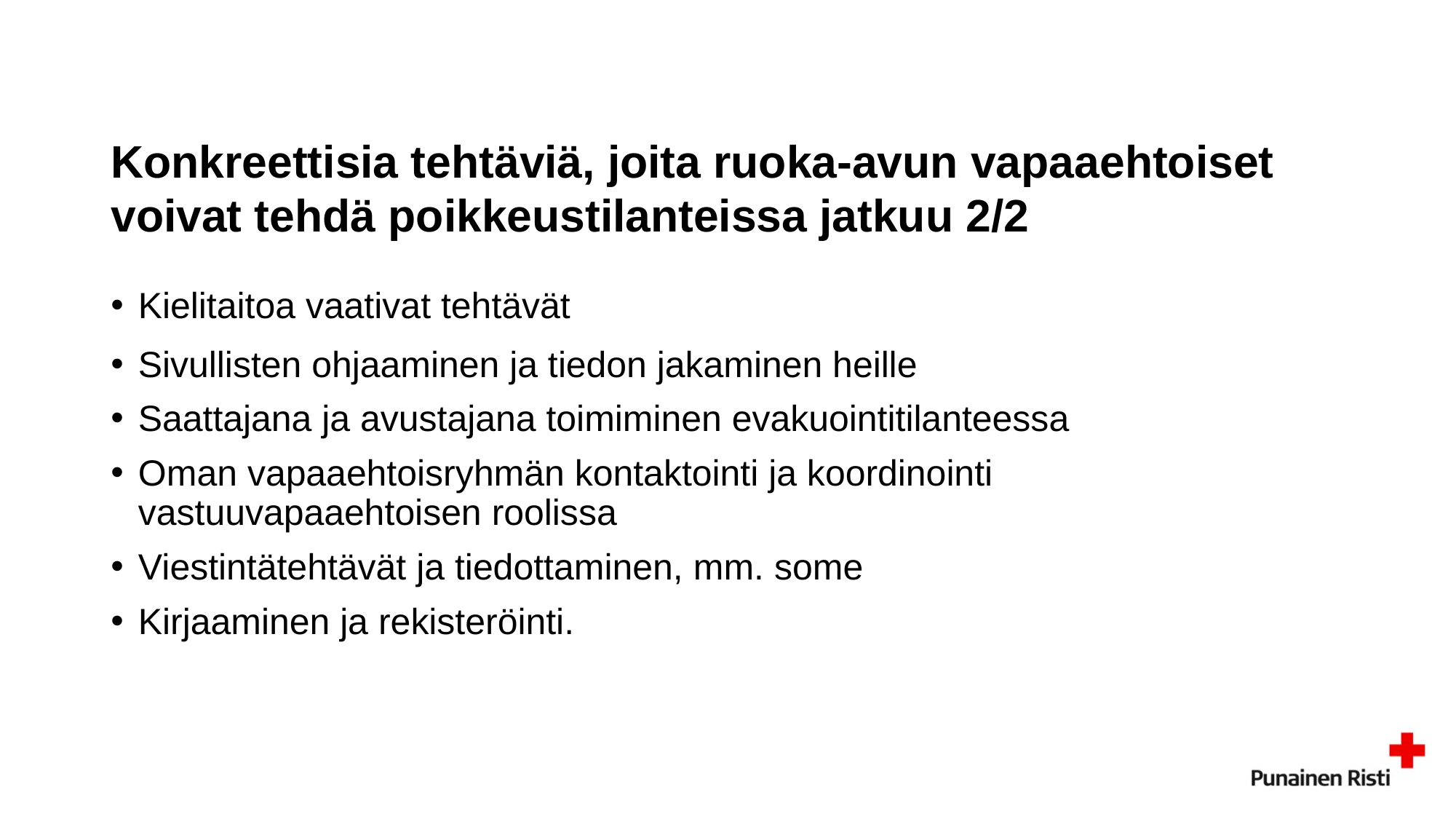

# Konkreettisia tehtäviä, joita ruoka-avun vapaaehtoiset voivat tehdä poikkeustilanteissa jatkuu 2/2
Kielitaitoa vaativat tehtävät
Sivullisten ohjaaminen ja tiedon jakaminen heille
Saattajana ja avustajana toimiminen evakuointitilanteessa
Oman vapaaehtoisryhmän kontaktointi ja koordinointi vastuuvapaaehtoisen roolissa
Viestintätehtävät ja tiedottaminen, mm. some
Kirjaaminen ja rekisteröinti.